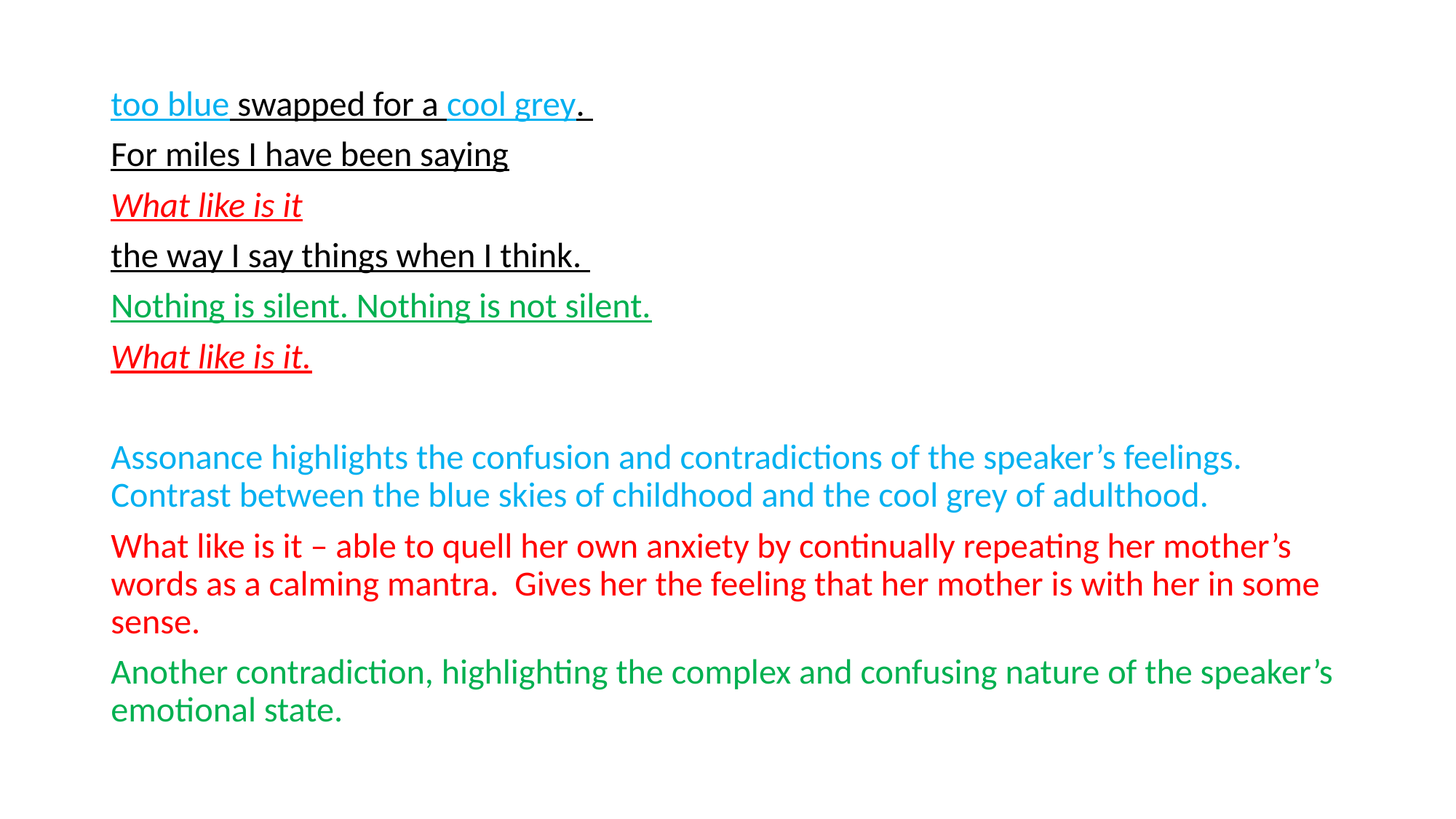

too blue swapped for a cool grey.
For miles I have been saying
What like is it
the way I say things when I think.
Nothing is silent. Nothing is not silent.
What like is it.

Assonance highlights the confusion and contradictions of the speaker’s feelings.  Contrast between the blue skies of childhood and the cool grey of adulthood.
What like is it – able to quell her own anxiety by continually repeating her mother’s words as a calming mantra.  Gives her the feeling that her mother is with her in some sense.
Another contradiction, highlighting the complex and confusing nature of the speaker’s emotional state.